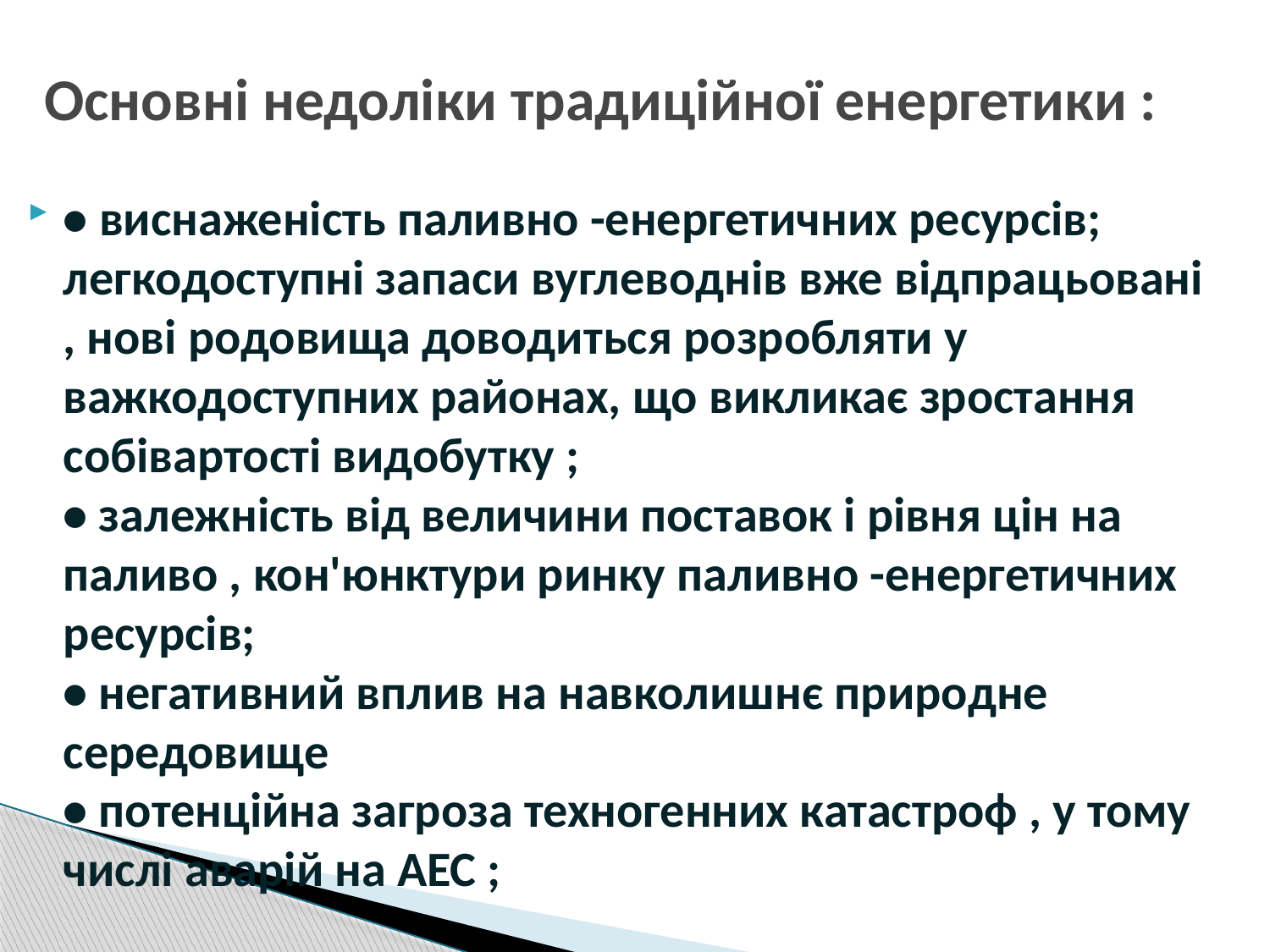

# Основні недоліки традиційної енергетики :
• виснаженість паливно -енергетичних ресурсів; легкодоступні запаси вуглеводнів вже відпрацьовані , нові родовища доводиться розробляти у важкодоступних районах, що викликає зростання собівартості видобутку ;
• залежність від величини поставок і рівня цін на паливо , кон'юнктури ринку паливно -енергетичних ресурсів;
• негативний вплив на навколишнє природне середовище
• потенційна загроза техногенних катастроф , у тому числі аварій на АЕС ;